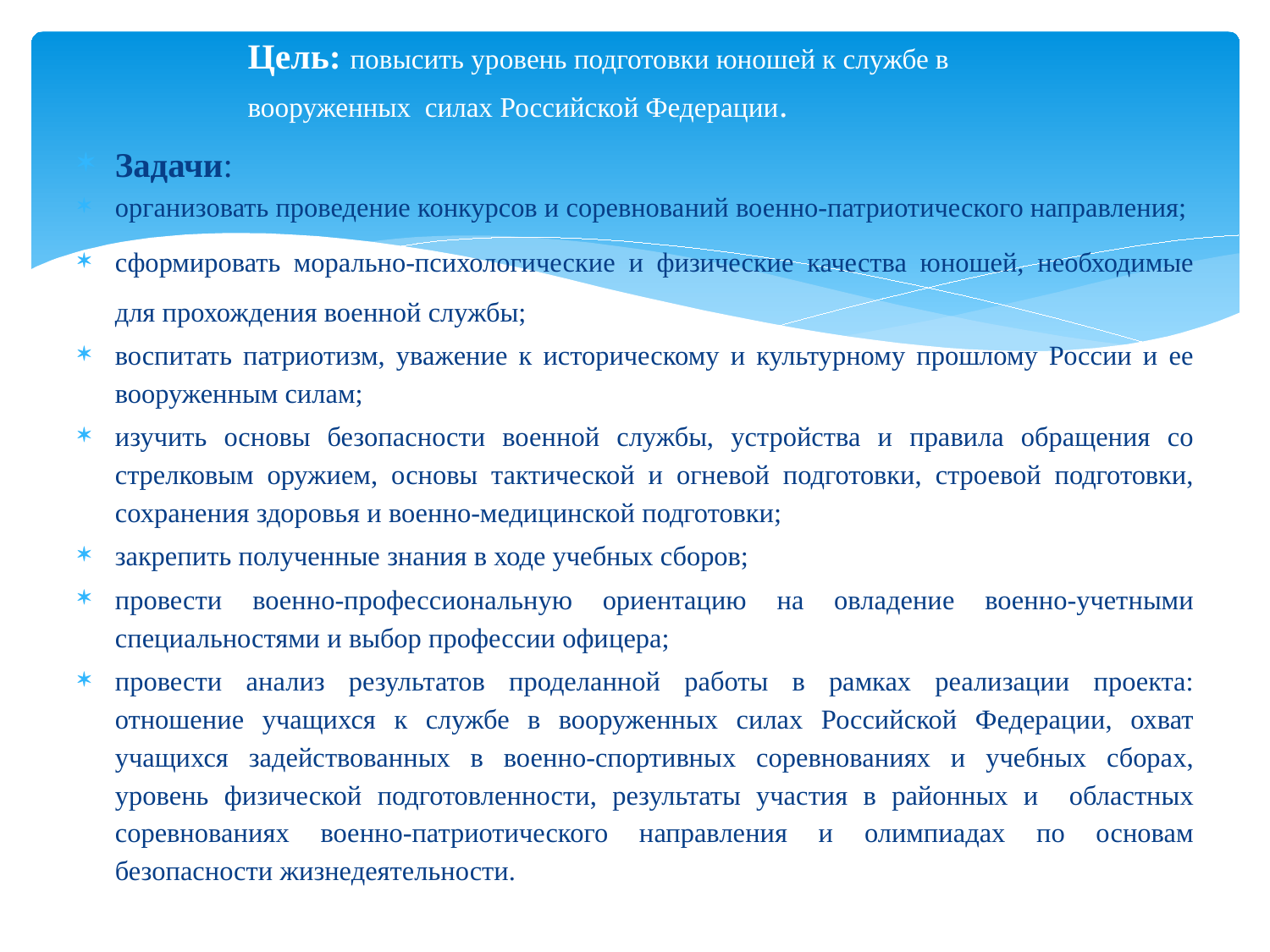

# Цель: повысить уровень подготовки юношей к службе в вооруженных  силах Российской Федерации.
Задачи:
организовать проведение конкурсов и соревнований военно-патриотического направления;
сформировать морально-психологические и физические качества юношей, необходимые для прохождения военной службы;
воспитать патриотизм, уважение к историческому и культурному прошлому России и ее вооруженным силам;
изучить основы безопасности военной службы, устройства и правила обращения со стрелковым оружием, основы тактической и огневой подготовки, строевой подготовки, сохранения здоровья и военно-медицинской подготовки;
закрепить полученные знания в ходе учебных сборов;
провести военно-профессиональную ориентацию на овладение военно-учетными специальностями и выбор профессии офицера;
провести анализ результатов проделанной работы в рамках реализации проекта: отношение учащихся к службе в вооруженных силах Российской Федерации, охват учащихся задействованных в военно-спортивных соревнованиях и учебных сборах, уровень физической подготовленности, результаты участия в районных и  областных соревнованиях военно-патриотического направления и олимпиадах по основам безопасности жизнедеятельности.